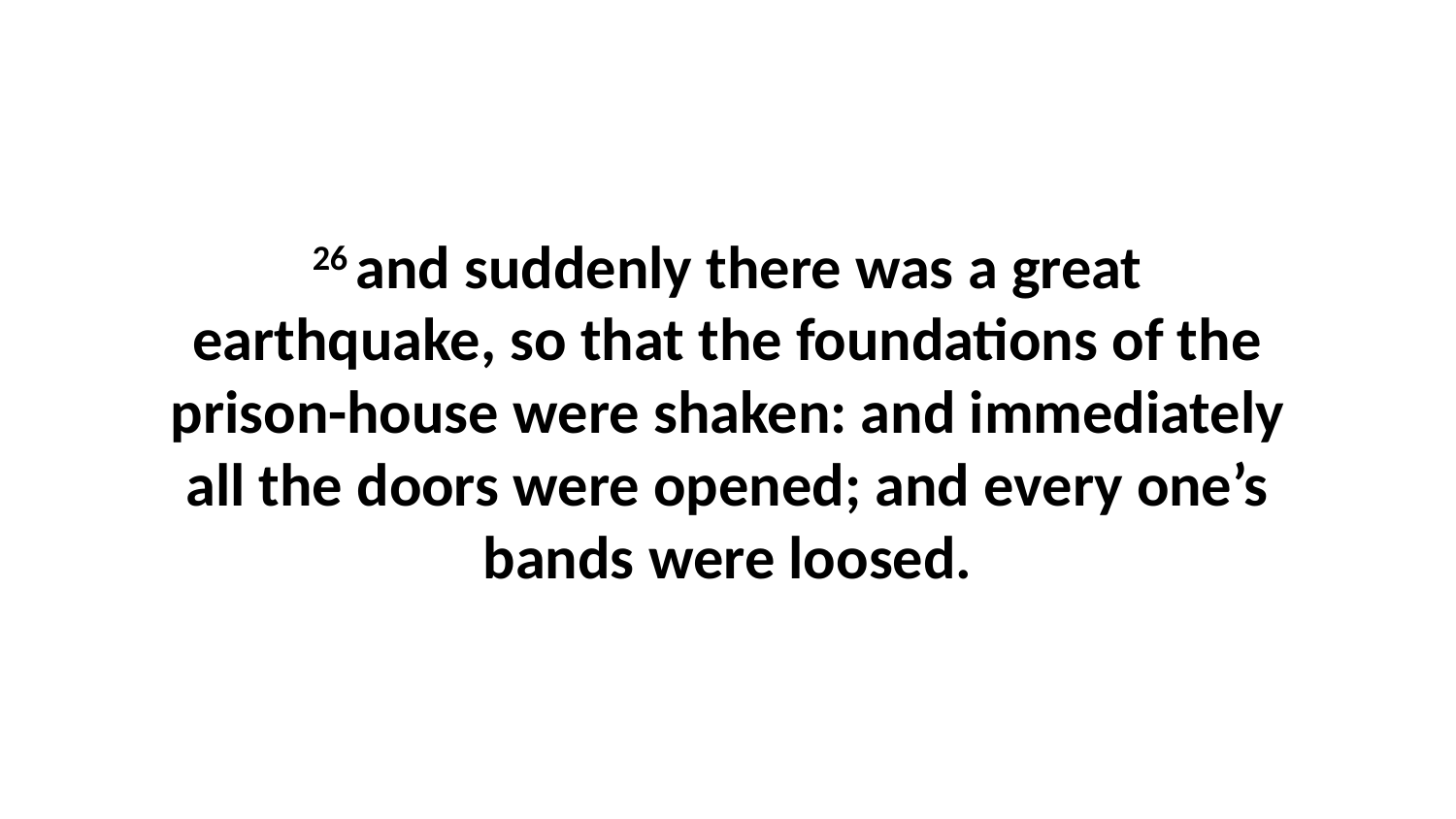

26 and suddenly there was a great earthquake, so that the foundations of the prison-house were shaken: and immediately all the doors were opened; and every one’s bands were loosed.